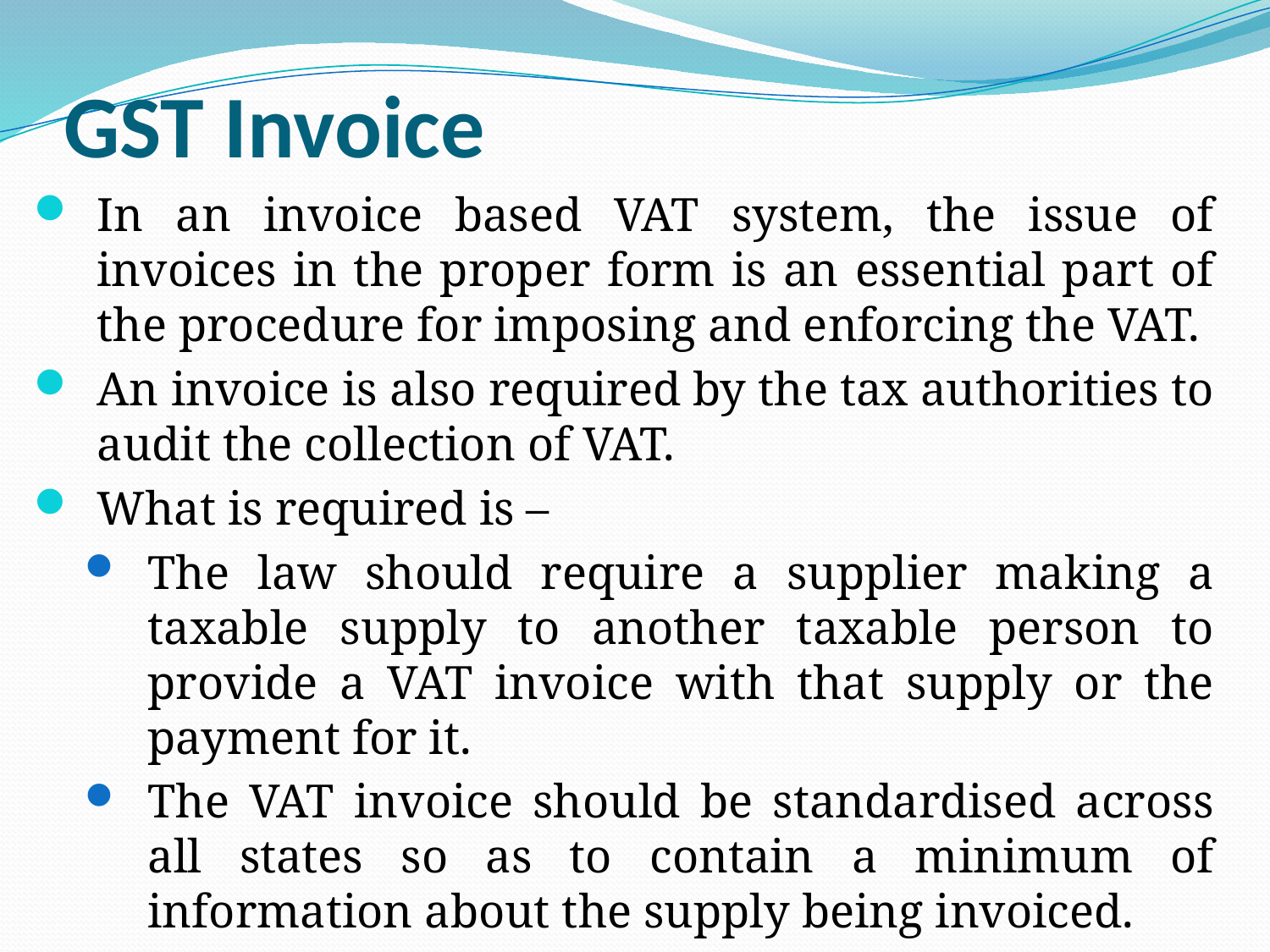

# GST Invoice
In an invoice based VAT system, the issue of invoices in the proper form is an essential part of the procedure for imposing and enforcing the VAT.
An invoice is also required by the tax authorities to audit the collection of VAT.
What is required is –
The law should require a supplier making a taxable supply to another taxable person to provide a VAT invoice with that supply or the payment for it.
The VAT invoice should be standardised across all states so as to contain a minimum of information about the supply being invoiced.